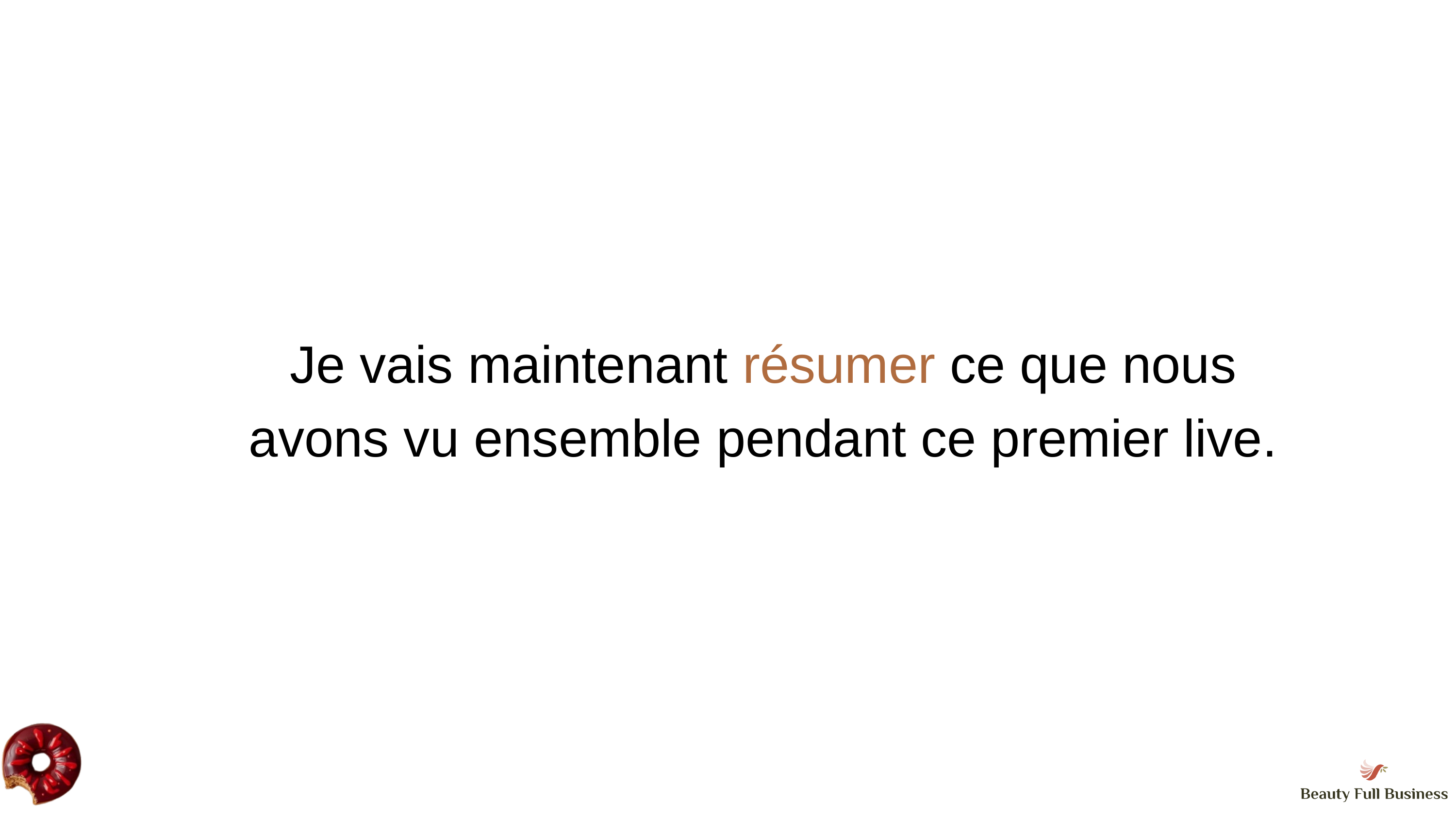

Je vais maintenant résumer ce que nous
avons vu ensemble pendant ce premier live.